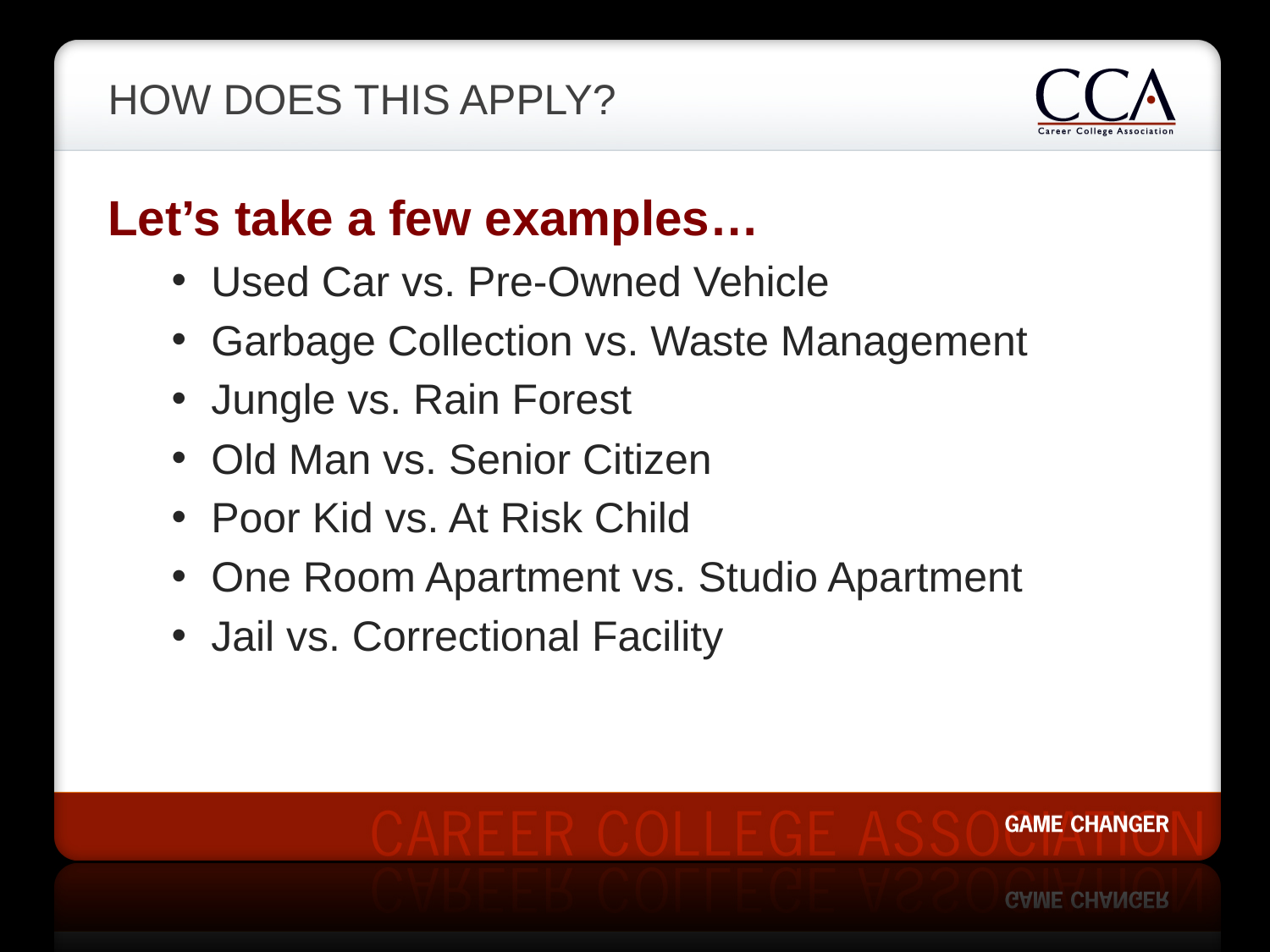

# How Does this Apply?
Let’s take a few examples…
Used Car vs. Pre-Owned Vehicle
Garbage Collection vs. Waste Management
Jungle vs. Rain Forest
Old Man vs. Senior Citizen
Poor Kid vs. At Risk Child
One Room Apartment vs. Studio Apartment
Jail vs. Correctional Facility